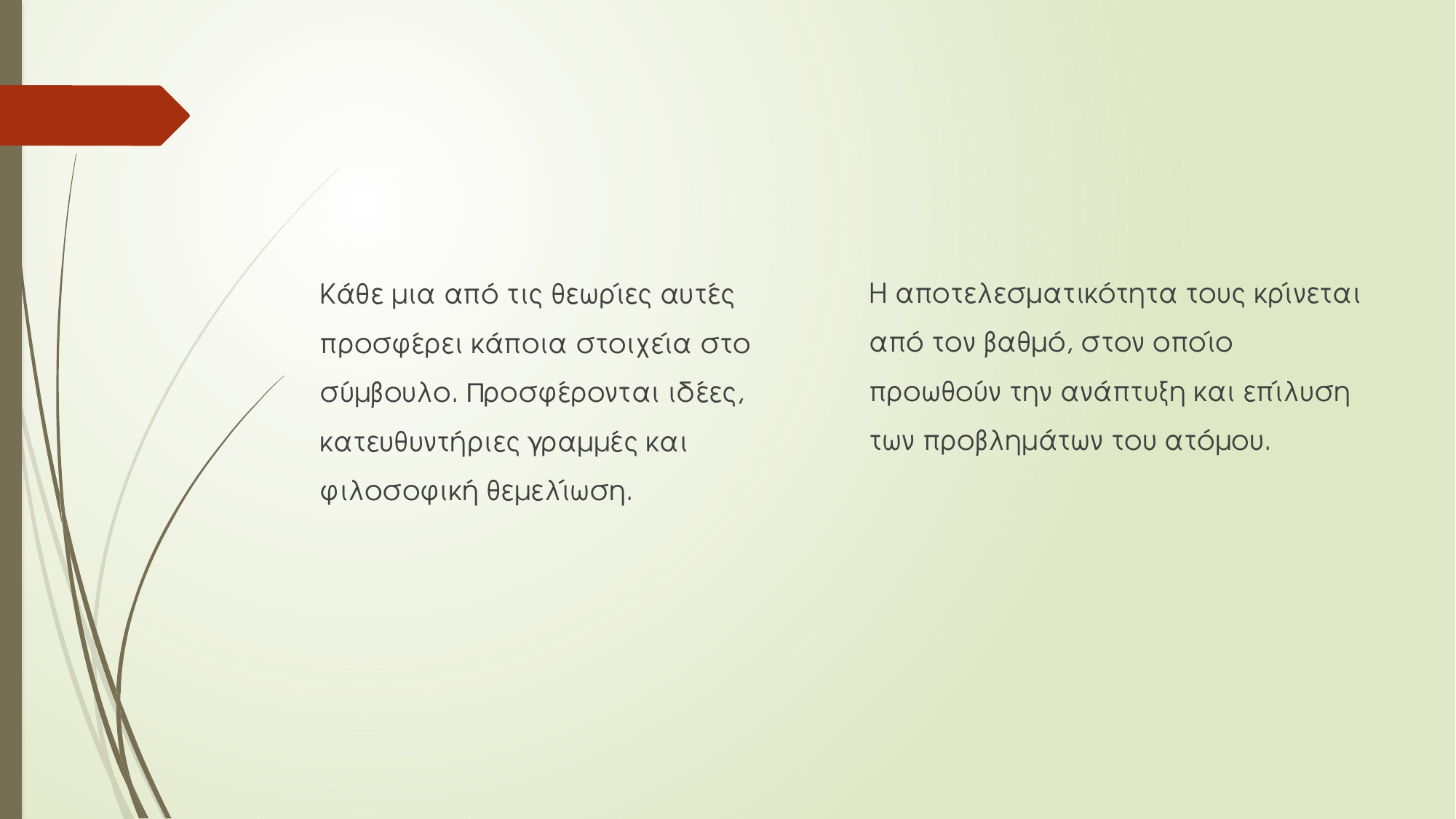

#
Η αποτελεσματικότητα τους κρίνεται από τον βαθμό, στον οποίο προωθούν την ανάπτυξη και επίλυση των προβλημάτων του ατόμου.
Κάθε μια από τις θεωρίες αυτές προσφέρει κάποια στοιχεία στο σύμβουλο. Προσφέρονται ιδέες, κατευθυντήριες γραμμές και φιλοσοφική θεμελίωση.